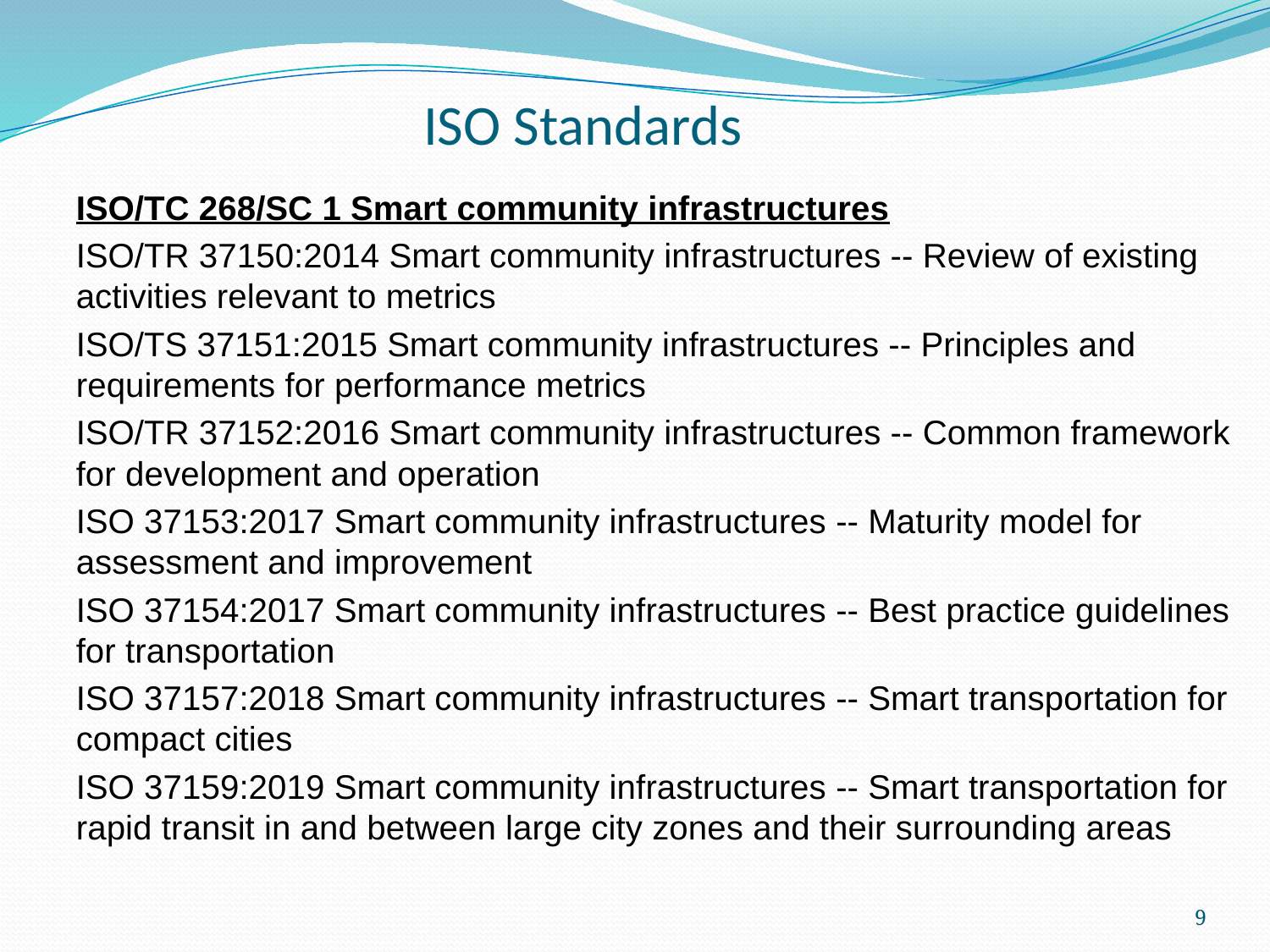

# ISO Standards
ISO/TC 268/SC 1 Smart community infrastructures
ISO/TR 37150:2014 Smart community infrastructures -- Review of existing activities relevant to metrics
ISO/TS 37151:2015 Smart community infrastructures -- Principles and requirements for performance metrics
ISO/TR 37152:2016 Smart community infrastructures -- Common framework for development and operation
ISO 37153:2017 Smart community infrastructures -- Maturity model for assessment and improvement
ISO 37154:2017 Smart community infrastructures -- Best practice guidelines for transportation
ISO 37157:2018 Smart community infrastructures -- Smart transportation for compact cities
ISO 37159:2019 Smart community infrastructures -- Smart transportation for rapid transit in and between large city zones and their surrounding areas

9